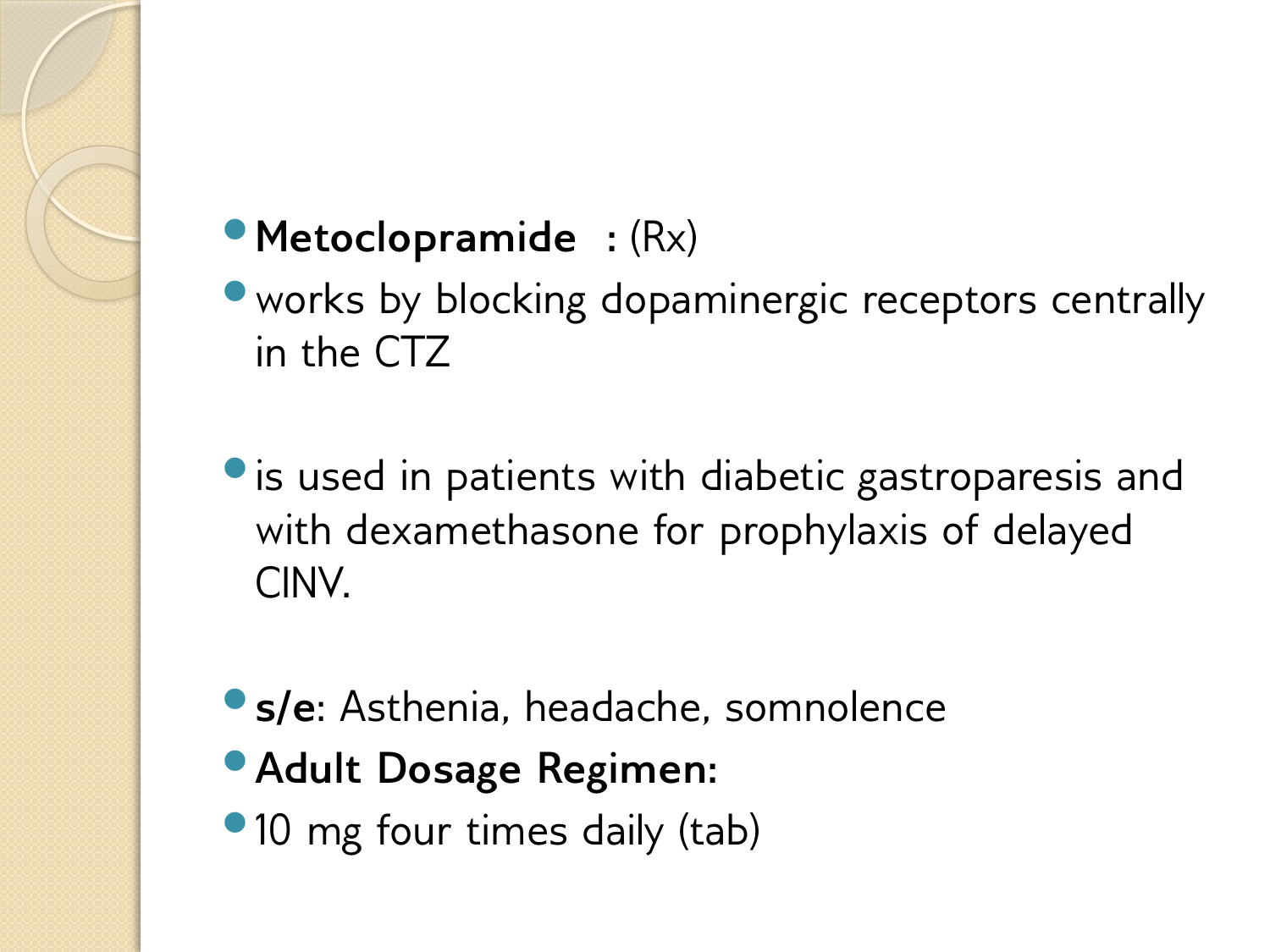

#
Metoclopramide  : (Rx)
works by blocking dopaminergic receptors centrally in the CTZ

is used in patients with diabetic gastroparesis and with dexamethasone for prophylaxis of delayed CINV.

s/e: Asthenia, headache, somnolence
Adult Dosage Regimen:
10 mg four times daily (tab)